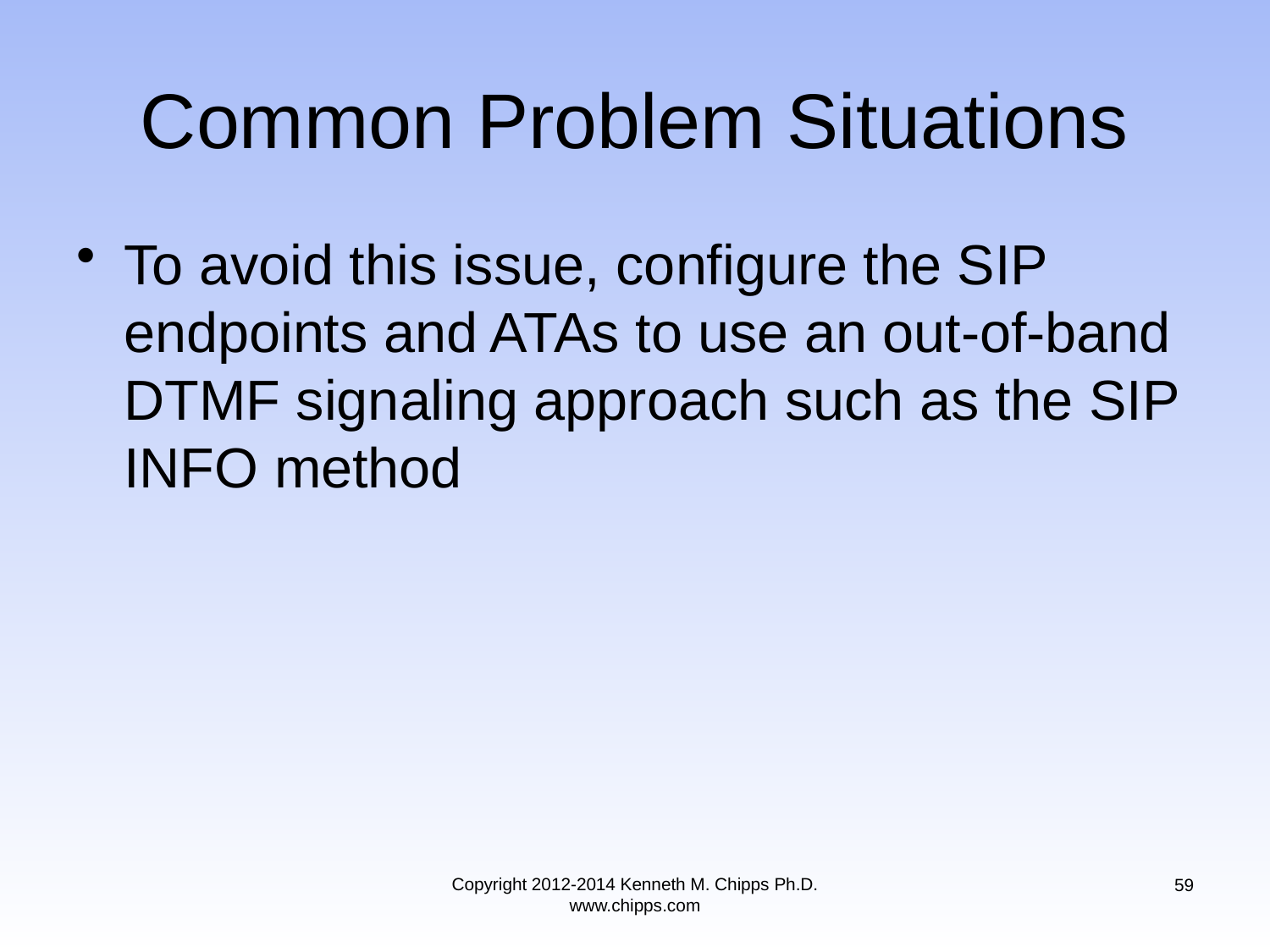

# Common Problem Situations
To avoid this issue, configure the SIP endpoints and ATAs to use an out-of-band DTMF signaling approach such as the SIP INFO method
Copyright 2012-2014 Kenneth M. Chipps Ph.D. www.chipps.com
59